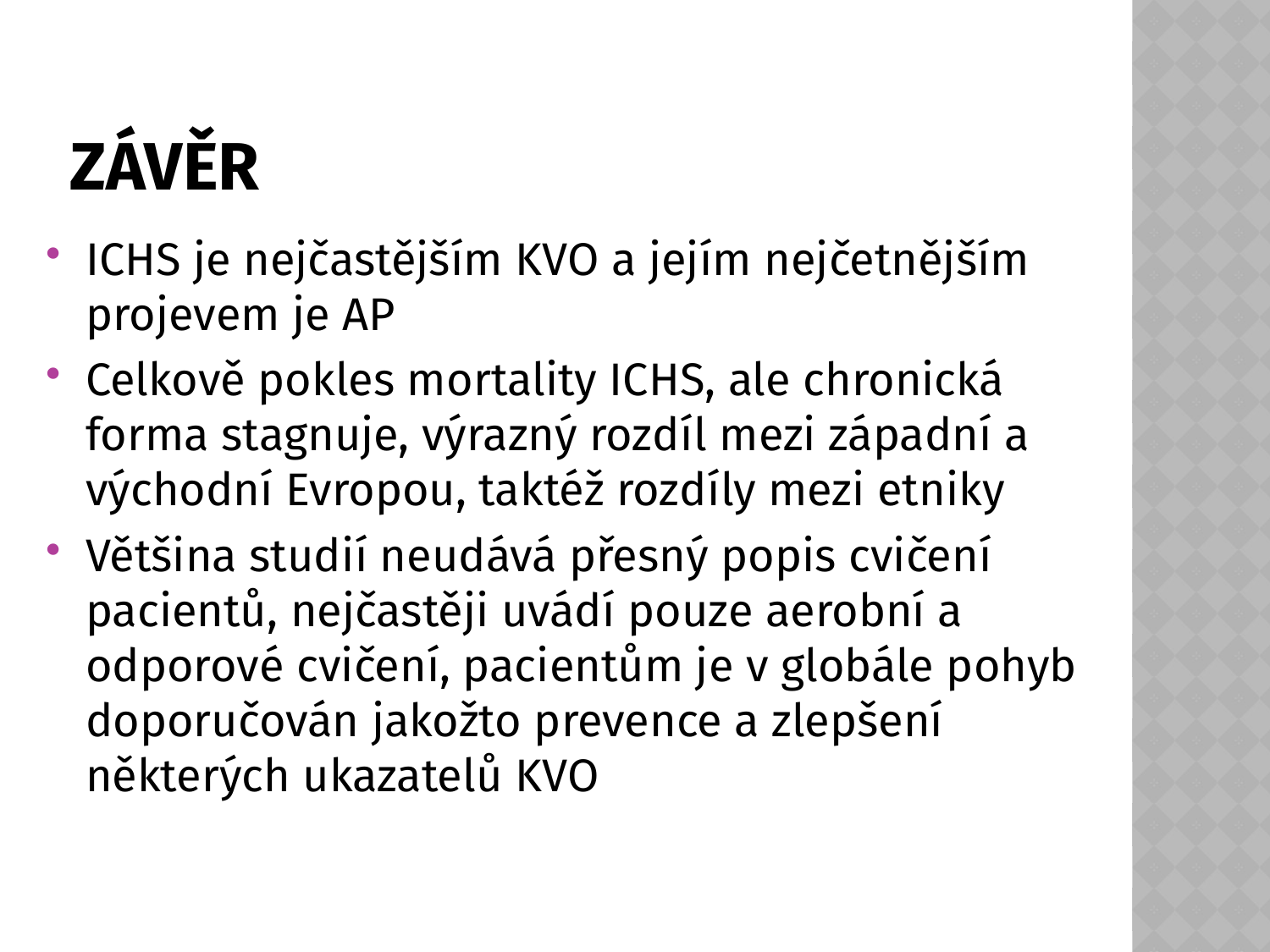

# Závěr
ICHS je nejčastějším KVO a jejím nejčetnějším projevem je AP
Celkově pokles mortality ICHS, ale chronická forma stagnuje, výrazný rozdíl mezi západní a východní Evropou, taktéž rozdíly mezi etniky
Většina studií neudává přesný popis cvičení pacientů, nejčastěji uvádí pouze aerobní a odporové cvičení, pacientům je v globále pohyb doporučován jakožto prevence a zlepšení některých ukazatelů KVO